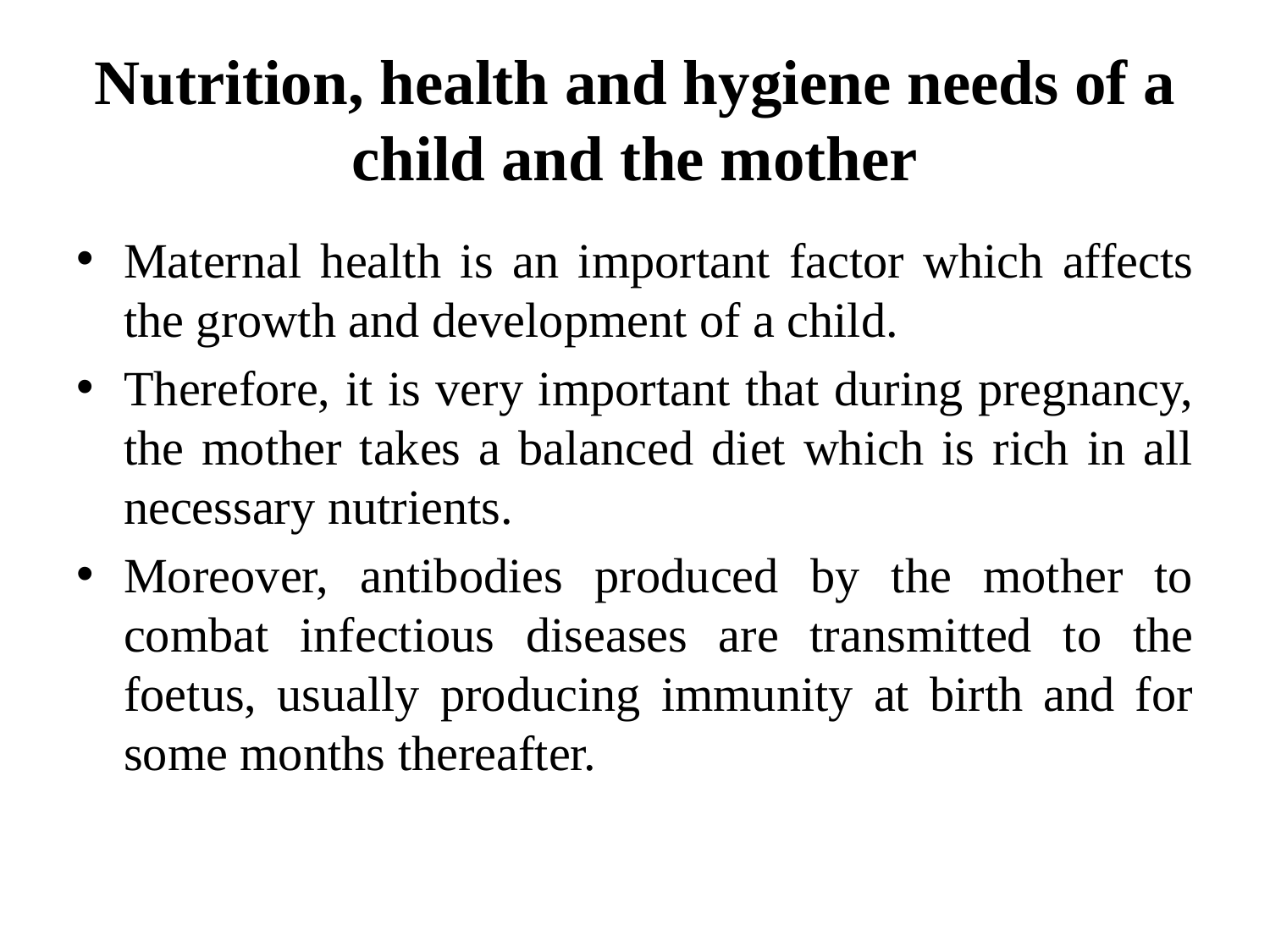

# Nutrition, health and hygiene needs of a child and the mother
Maternal health is an important factor which affects the growth and development of a child.
Therefore, it is very important that during pregnancy, the mother takes a balanced diet which is rich in all necessary nutrients.
Moreover, antibodies produced by the mother to combat infectious diseases are transmitted to the foetus, usually producing immunity at birth and for some months thereafter.